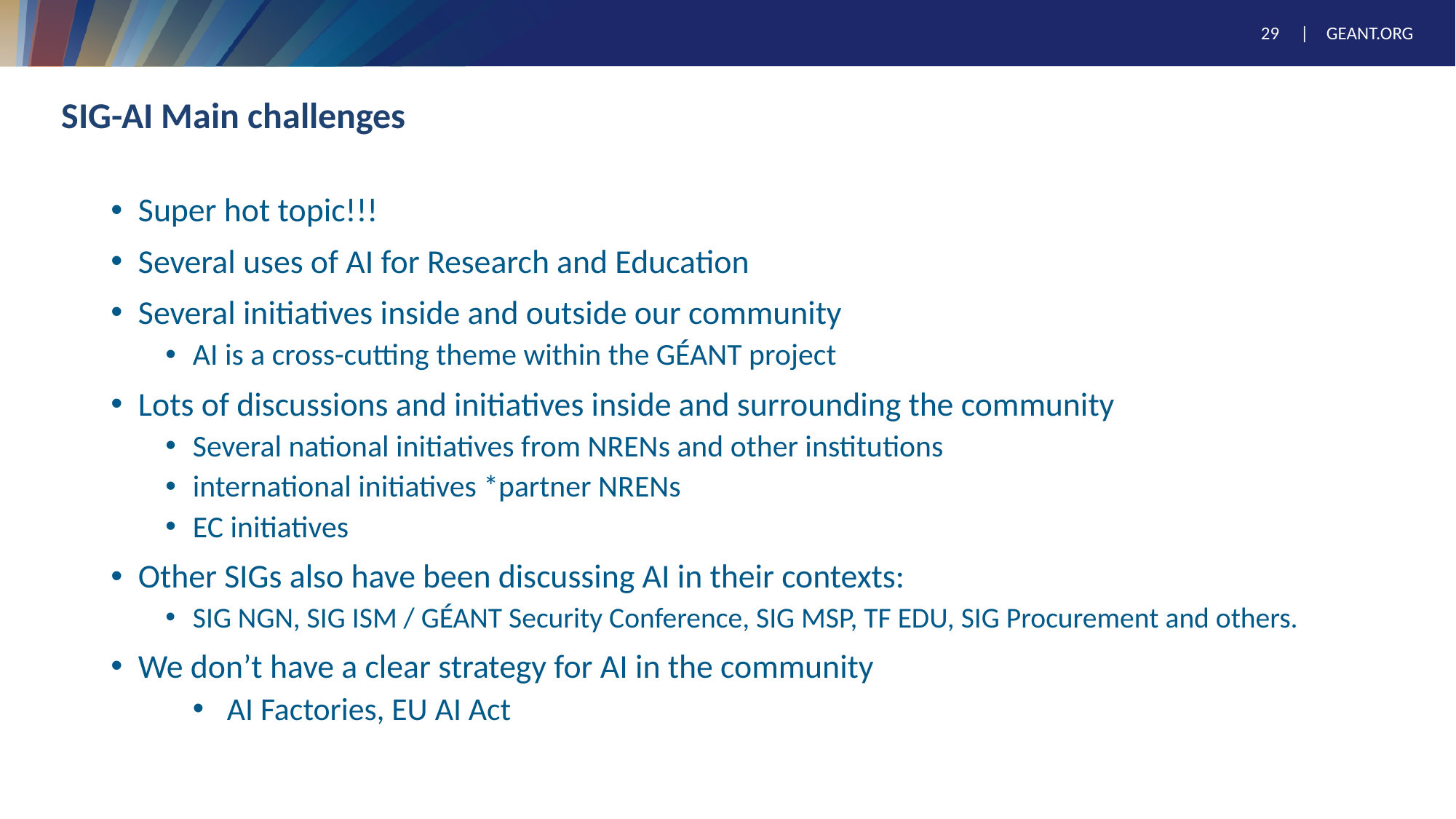

# SIG-AI Main challenges
Super hot topic!!!
Several uses of AI for Research and Education
Several initiatives inside and outside our community
AI is a cross-cutting theme within the GÉANT project
Lots of discussions and initiatives inside and surrounding the community
Several national initiatives from NRENs and other institutions
international initiatives *partner NRENs
EC initiatives
Other SIGs also have been discussing AI in their contexts:
SIG NGN, SIG ISM / GÉANT Security Conference, SIG MSP, TF EDU, SIG Procurement and others.
We don’t have a clear strategy for AI in the community
AI Factories, EU AI Act
29